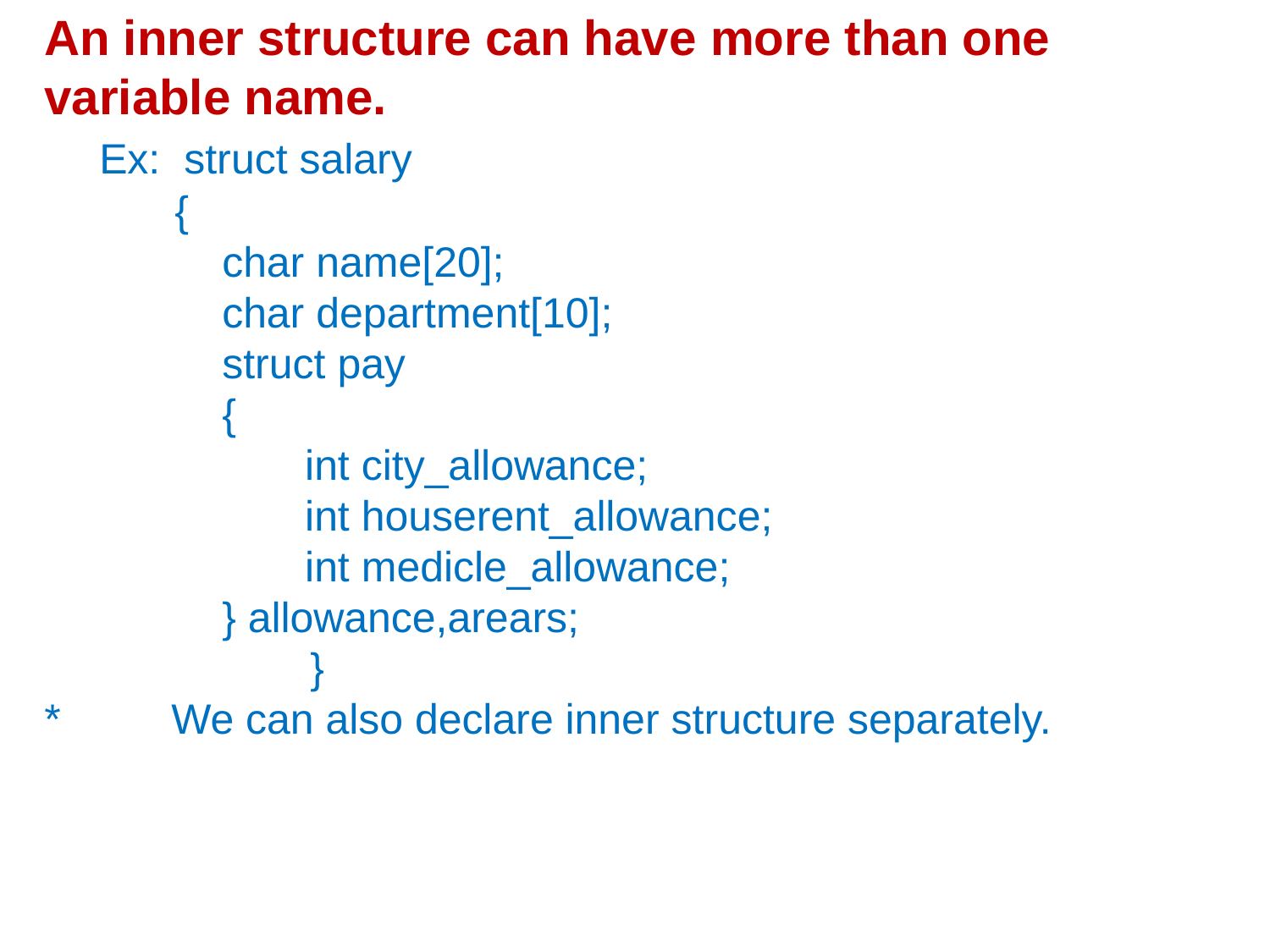

An inner structure can have more than one variable name.
    Ex:  struct salary
           {
               char name[20];
               char department[10];
               struct pay
               {
                      int city_allowance;
                      int houserent_allowance;
                      int medicle_allowance;
               } allowance,arears;
		 }
*	We can also declare inner structure separately.